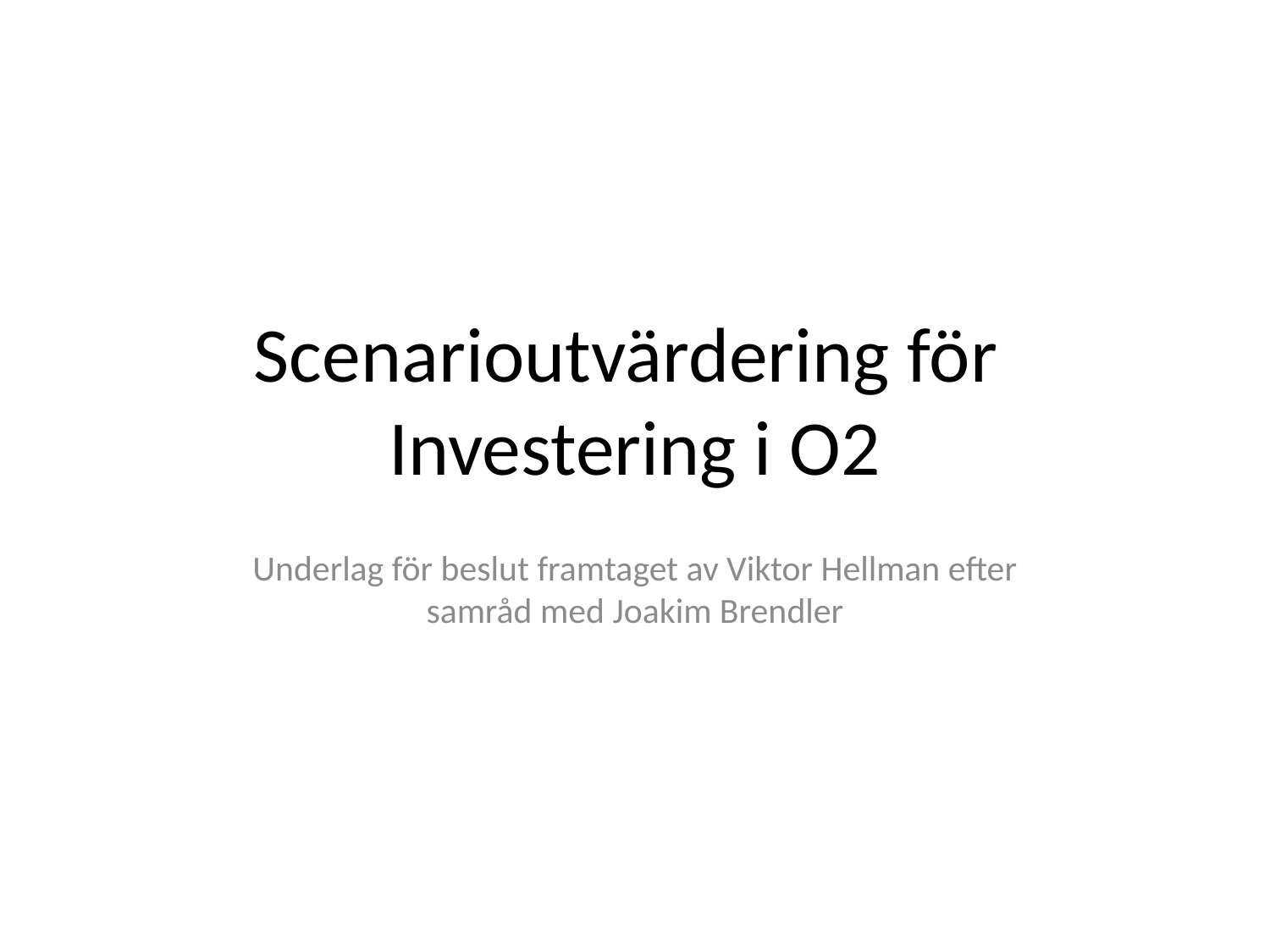

# Scenarioutvärdering för  Investering i O2
Underlag för beslut framtaget av Viktor Hellman efter samråd med Joakim Brendler